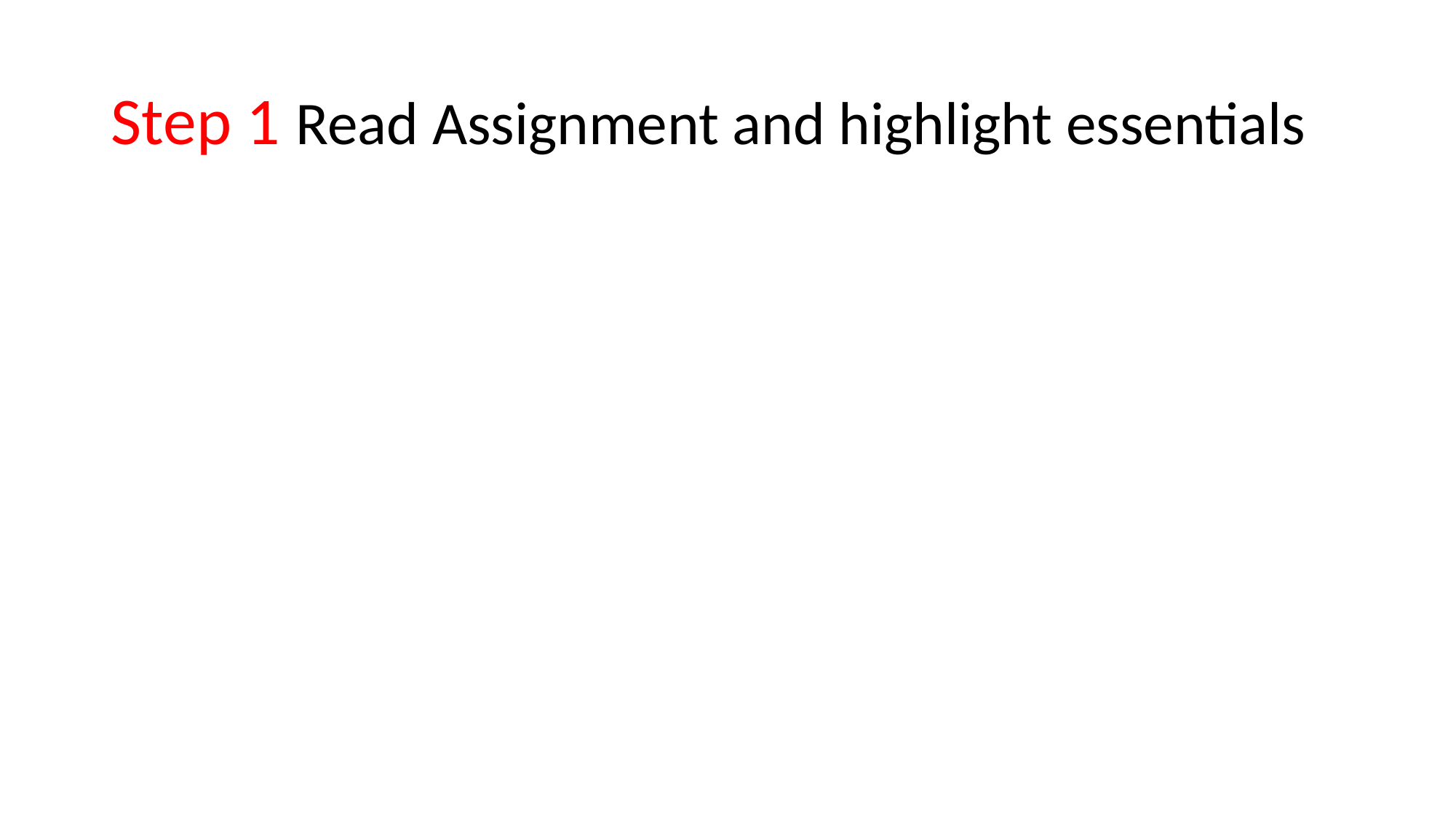

# Step 1 Read Assignment and highlight essentials